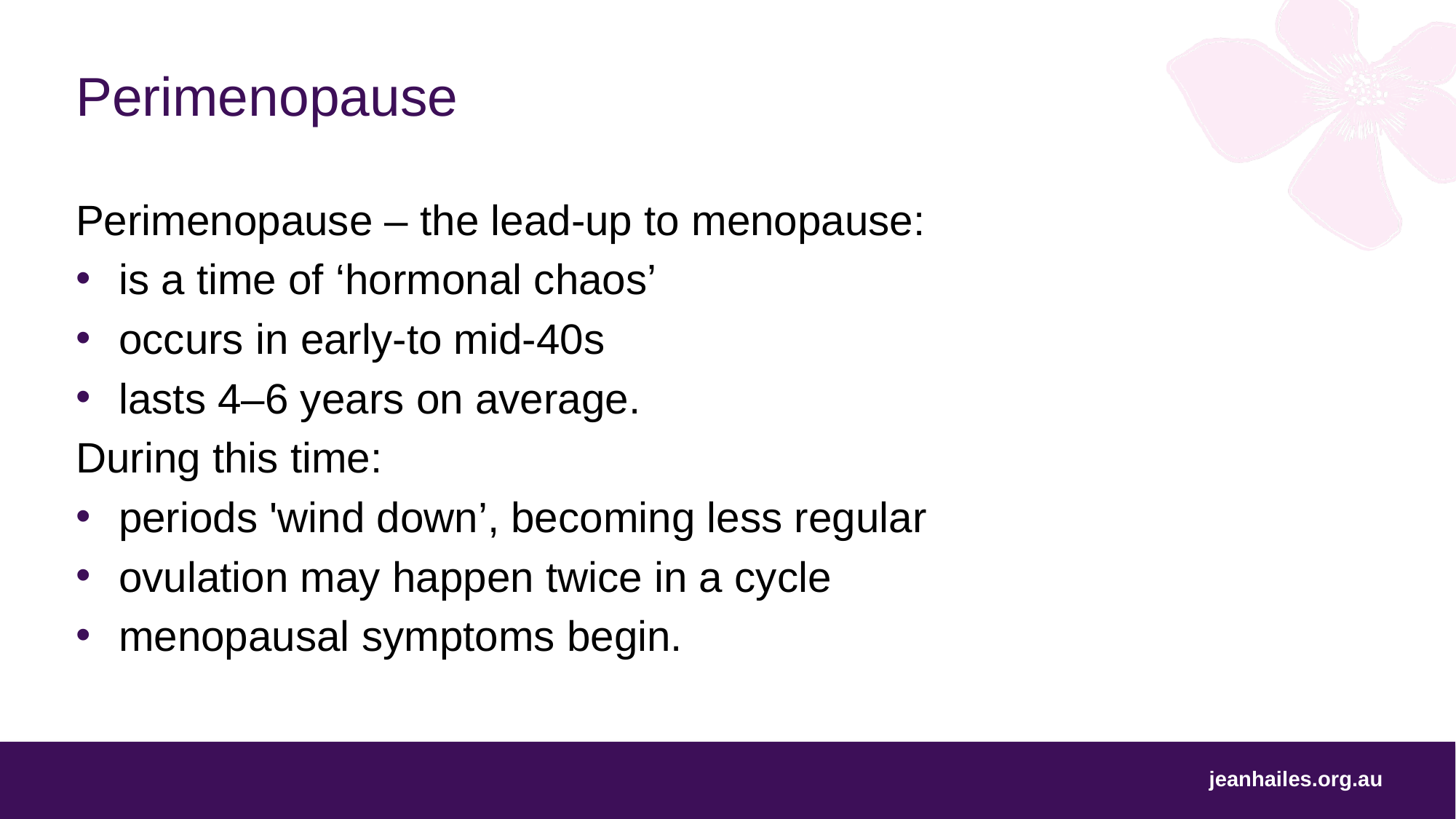

# Perimenopause
Perimenopause – the lead-up to menopause:
is a time of ‘hormonal chaos’
occurs in early-to mid-40s
lasts 4–6 years on average.
During this time:
periods 'wind down’, becoming less regular
ovulation may happen twice in a cycle
menopausal symptoms begin.